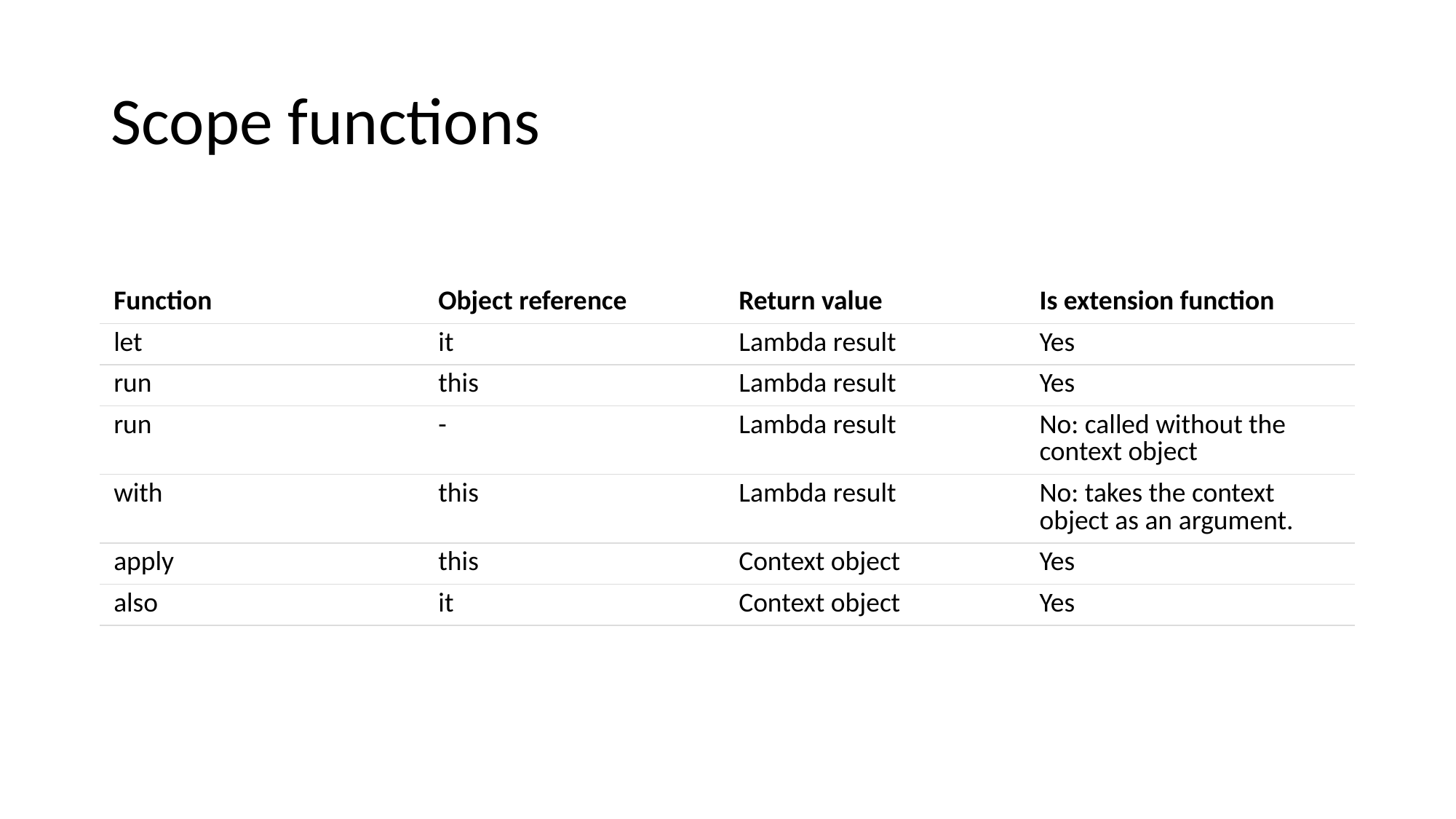

# Scope functions
| Function | Object reference | Return value | Is extension function |
| --- | --- | --- | --- |
| let | it | Lambda result | Yes |
| run | this | Lambda result | Yes |
| run | - | Lambda result | No: called without the context object |
| with | this | Lambda result | No: takes the context object as an argument. |
| apply | this | Context object | Yes |
| also | it | Context object | Yes |